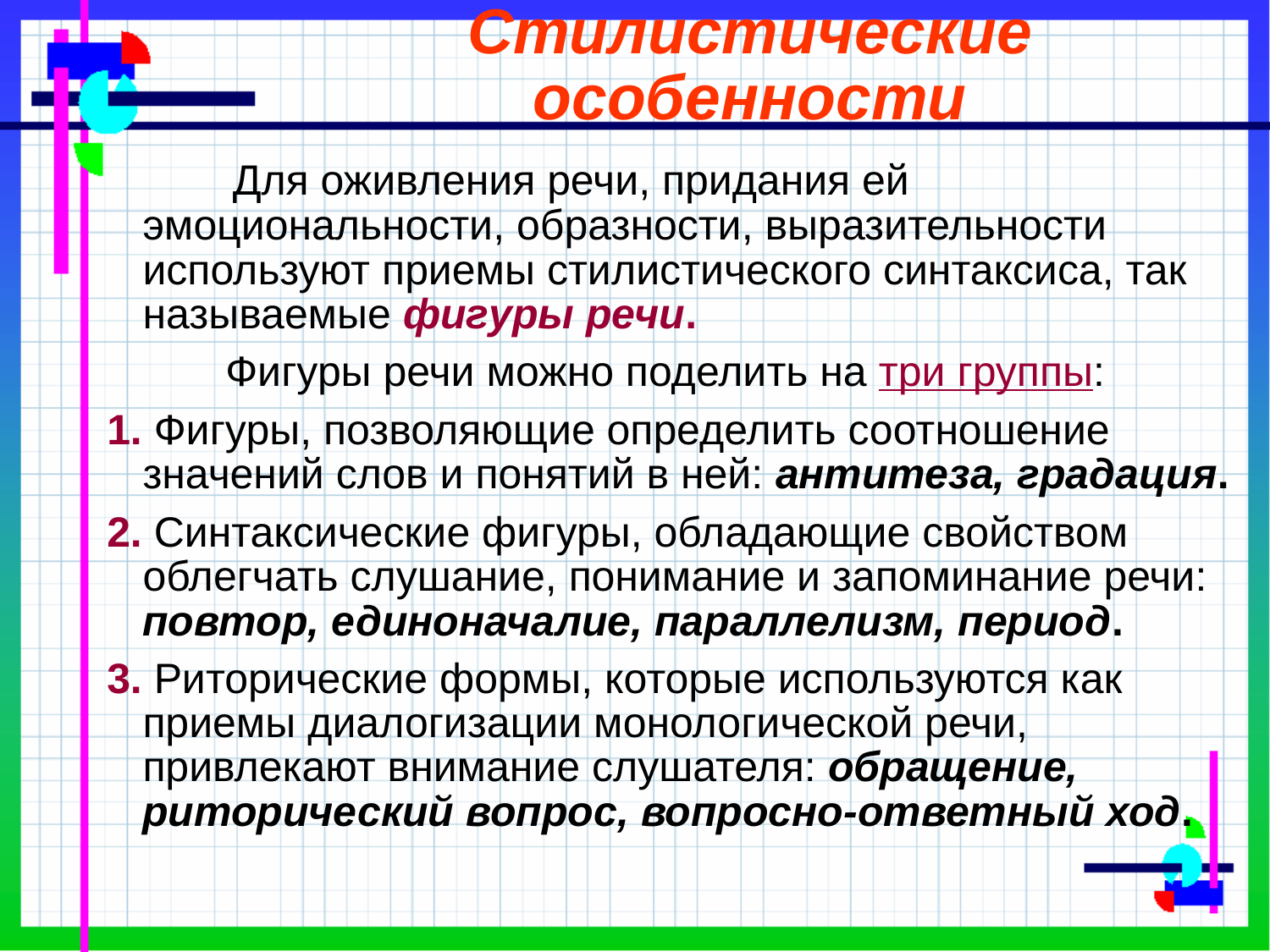

# Стилистические особенности
          Для оживления речи, придания ей эмоциональности, образности, выразительности используют приемы стилистического синтаксиса, так называемые фигуры речи.
           Фигуры речи можно поделить на три группы:
 1. Фигуры, позволяющие определить соотношение значений слов и понятий в ней: антитеза, градация.
 2. Синтаксические фигуры, обладающие свойством облегчать слушание, понимание и запоминание речи: повтор, единоначалие, параллелизм, период.
 3. Риторические формы, которые используются как приемы диалогизации монологической речи, привлекают внимание слушателя: обращение, риторический вопрос, вопросно-ответный ход.